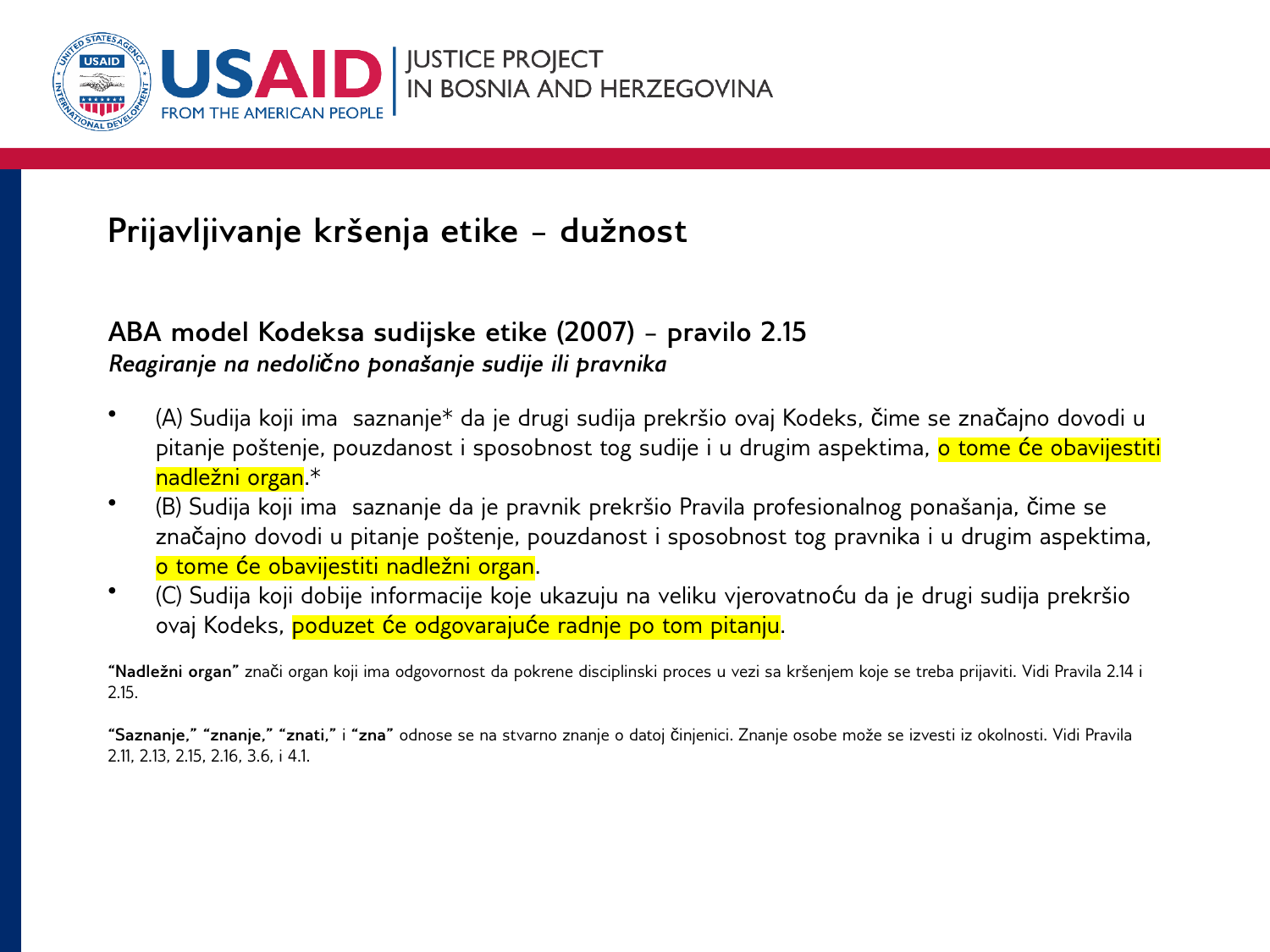

# Prijavljivanje kršenja etike – dužnost
ABA model Kodeksa sudijske etike (2007) – pravilo 2.15
Reagiranje na nedolično ponašanje sudije ili pravnika

(A) Sudija koji ima  saznanje* da je drugi sudija prekršio ovaj Kodeks, čime se značajno dovodi u pitanje poštenje, pouzdanost i sposobnost tog sudije i u drugim aspektima, o tome će obavijestiti nadležni organ.*
(B) Sudija koji ima  saznanje da je pravnik prekršio Pravila profesionalnog ponašanja, čime se značajno dovodi u pitanje poštenje, pouzdanost i sposobnost tog pravnika i u drugim aspektima, o tome će obavijestiti nadležni organ.
(C) Sudija koji dobije informacije koje ukazuju na veliku vjerovatnoću da je drugi sudija prekršio ovaj Kodeks, poduzet će odgovarajuće radnje po tom pitanju.

“Nadležni organ” znači organ koji ima odgovornost da pokrene disciplinski proces u vezi sa kršenjem koje se treba prijaviti. Vidi Pravila 2.14 i 2.15.

“Saznanje,” “znanje,” “znati,” i “zna” odnose se na stvarno znanje o datoj činjenici. Znanje osobe može se izvesti iz okolnosti. Vidi Pravila 2.11, 2.13, 2.15, 2.16, 3.6, i 4.1.